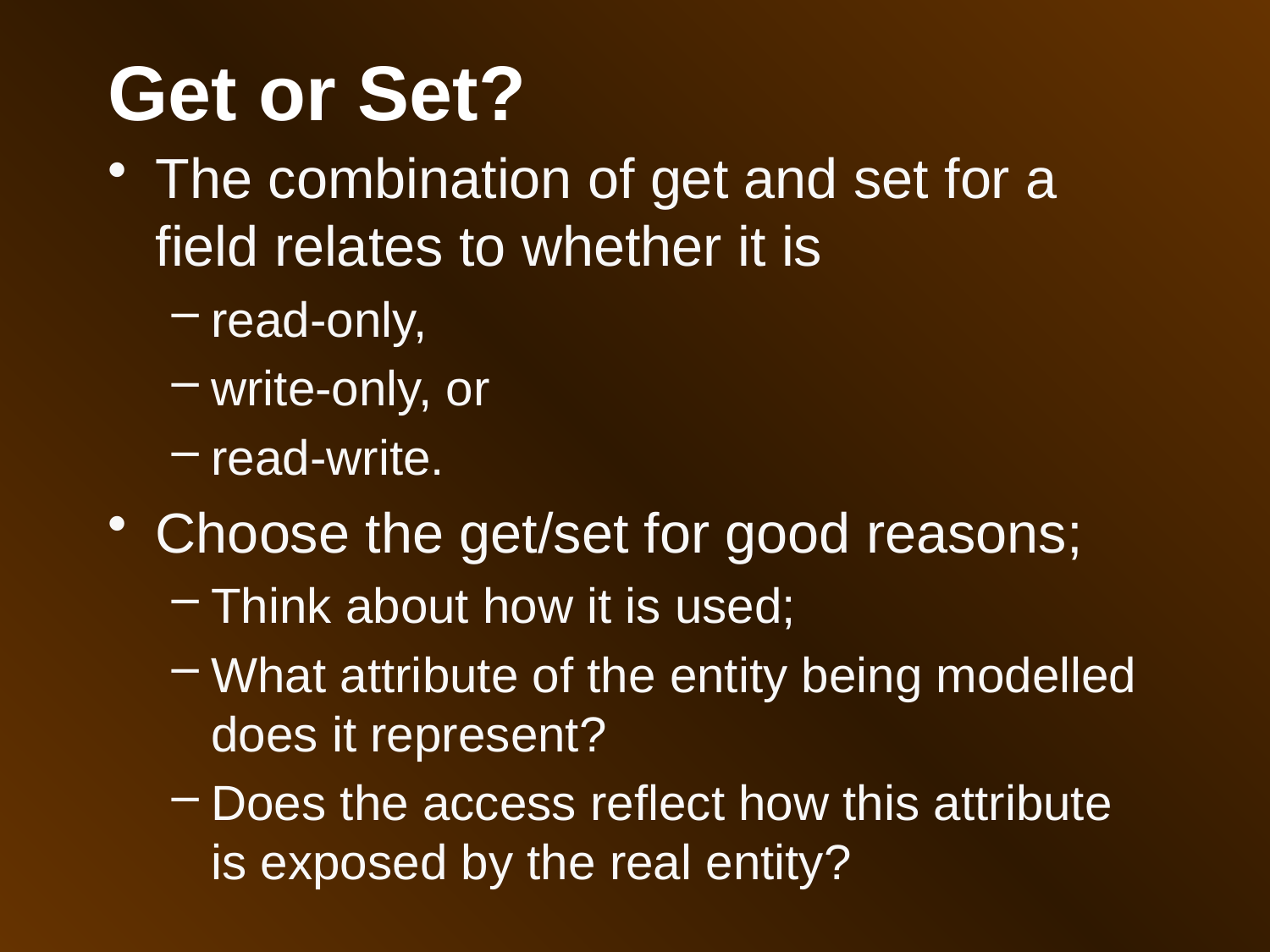

Get or Set?
The combination of get and set for a field relates to whether it is
read-only,
write-only, or
read-write.
Choose the get/set for good reasons;
Think about how it is used;
What attribute of the entity being modelled does it represent?
Does the access reflect how this attribute is exposed by the real entity?